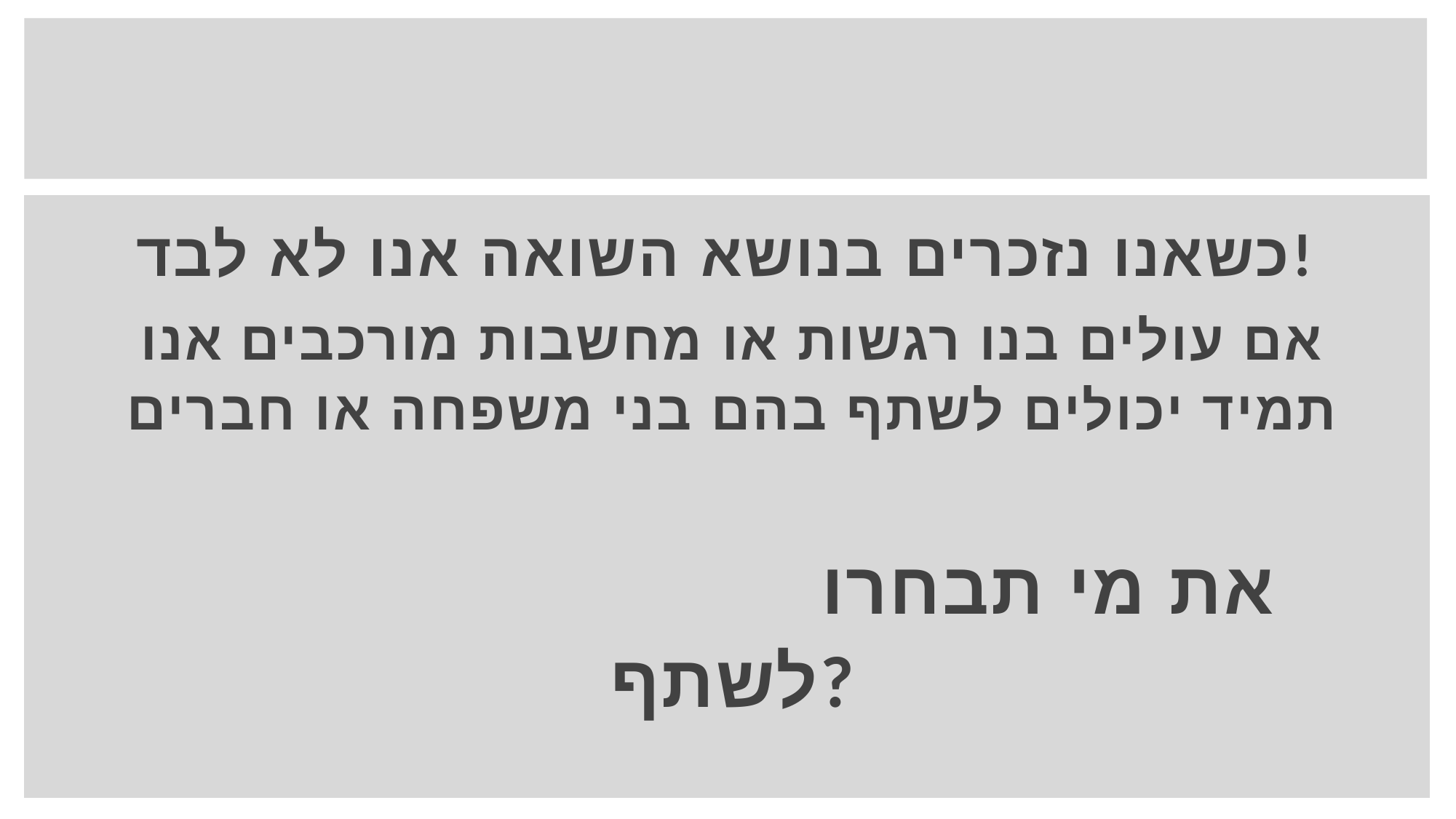

#
כשאנו נזכרים בנושא השואה אנו לא לבד!
אם עולים בנו רגשות או מחשבות מורכבים אנו תמיד יכולים לשתף בהם בני משפחה או חברים

                            את מי תבחרו לשתף?